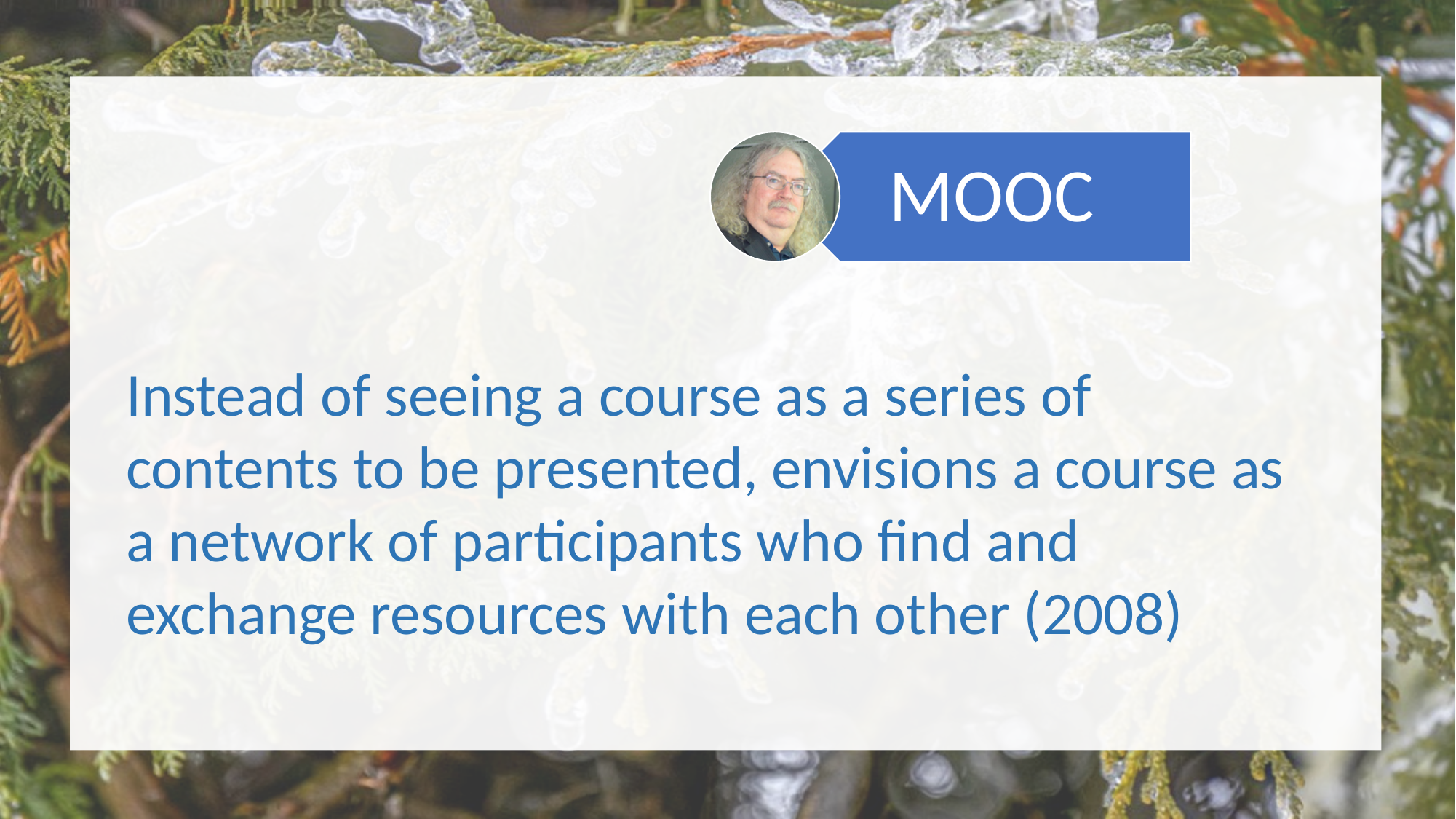

MOOC
Instead of seeing a course as a series of contents to be presented, envisions a course as a network of participants who find and exchange resources with each other (2008)